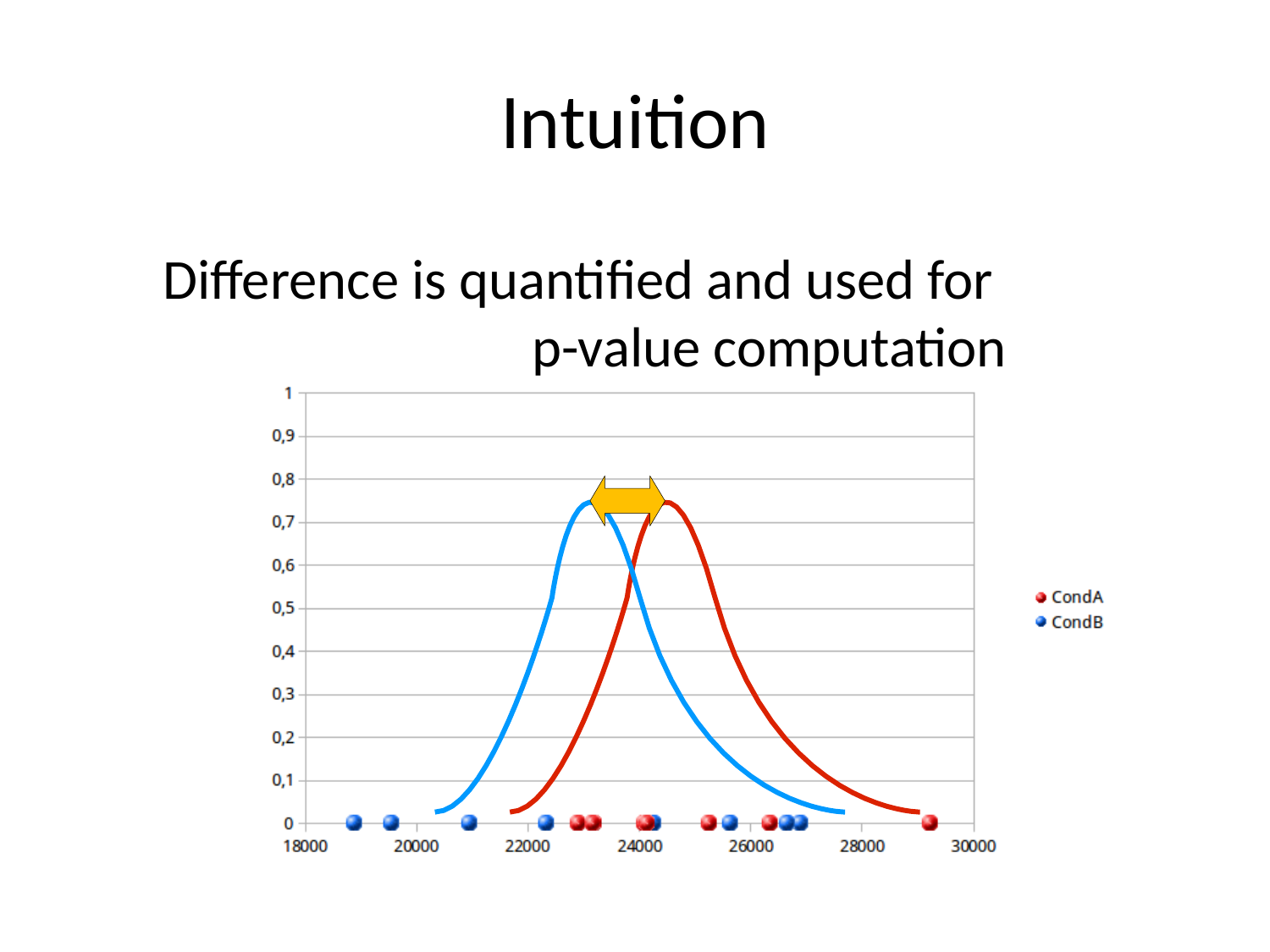

# Intuition
Difference is quantified and used for
p-value computation